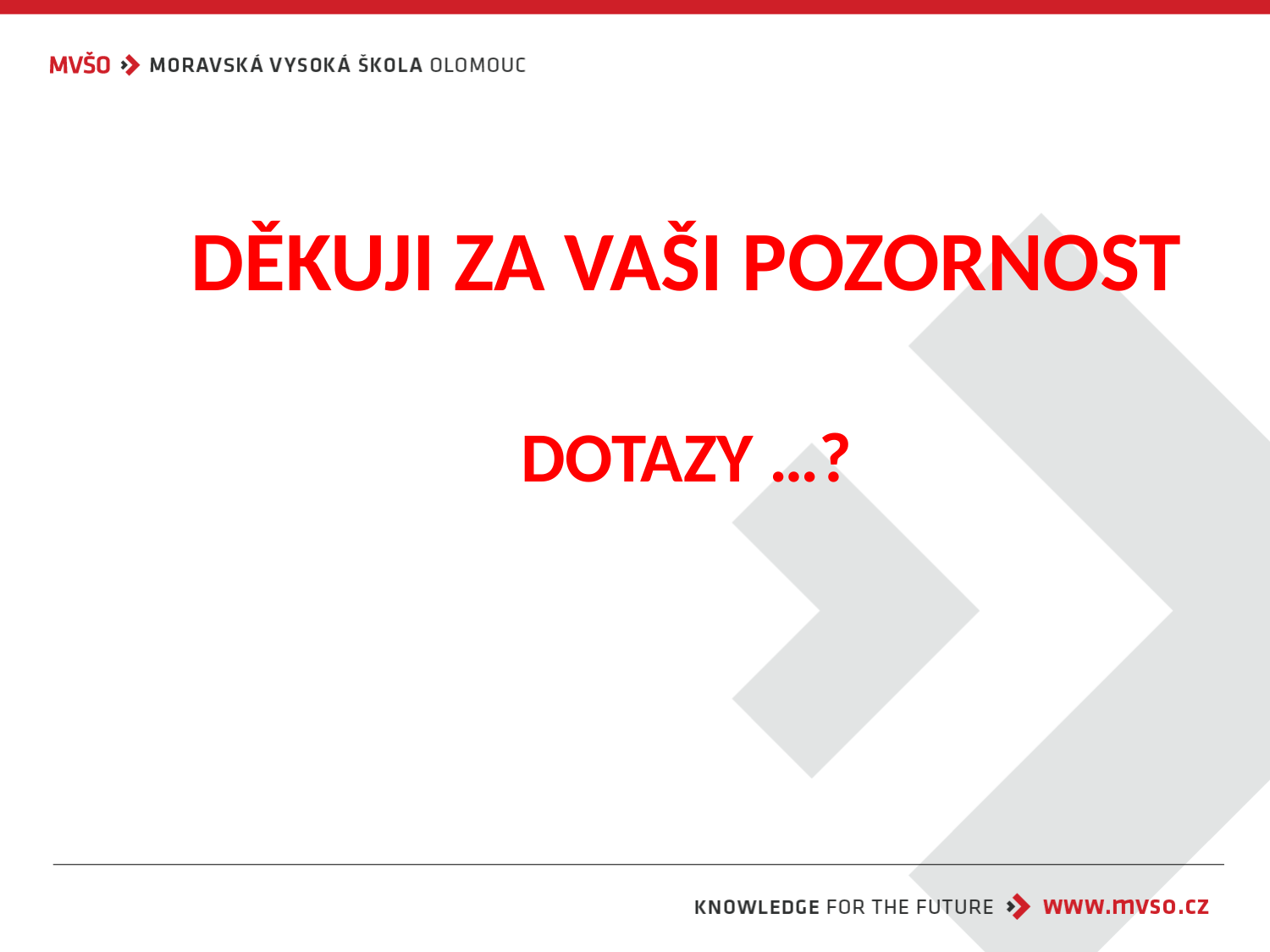

# DĚKUJI ZA VAŠI POZORNOST
DOTAZY …?